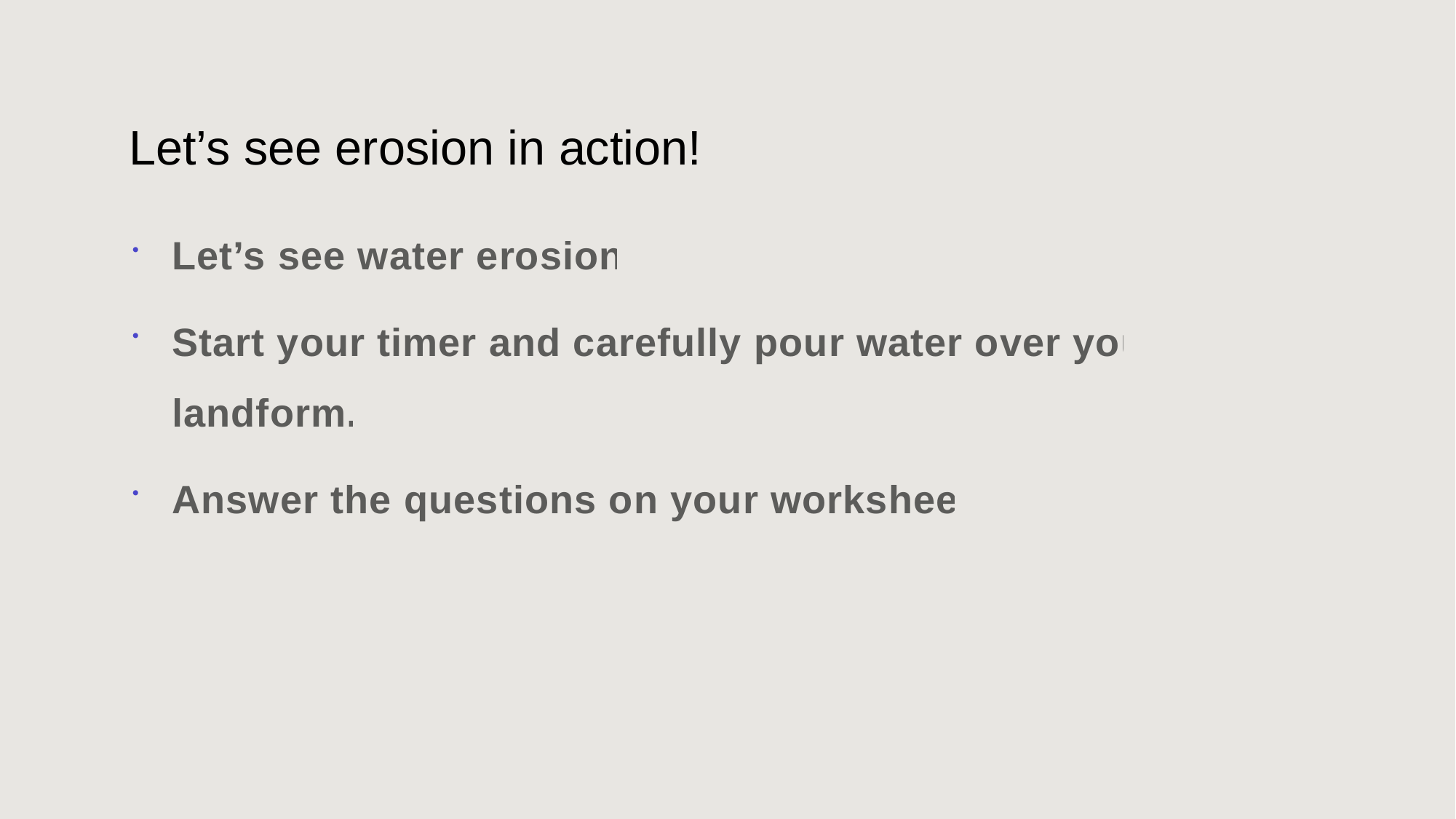

# Let’s see erosion in action!
Let’s see water erosion!
Start your timer and carefully pour water over your landform.
Answer the questions on your worksheet.